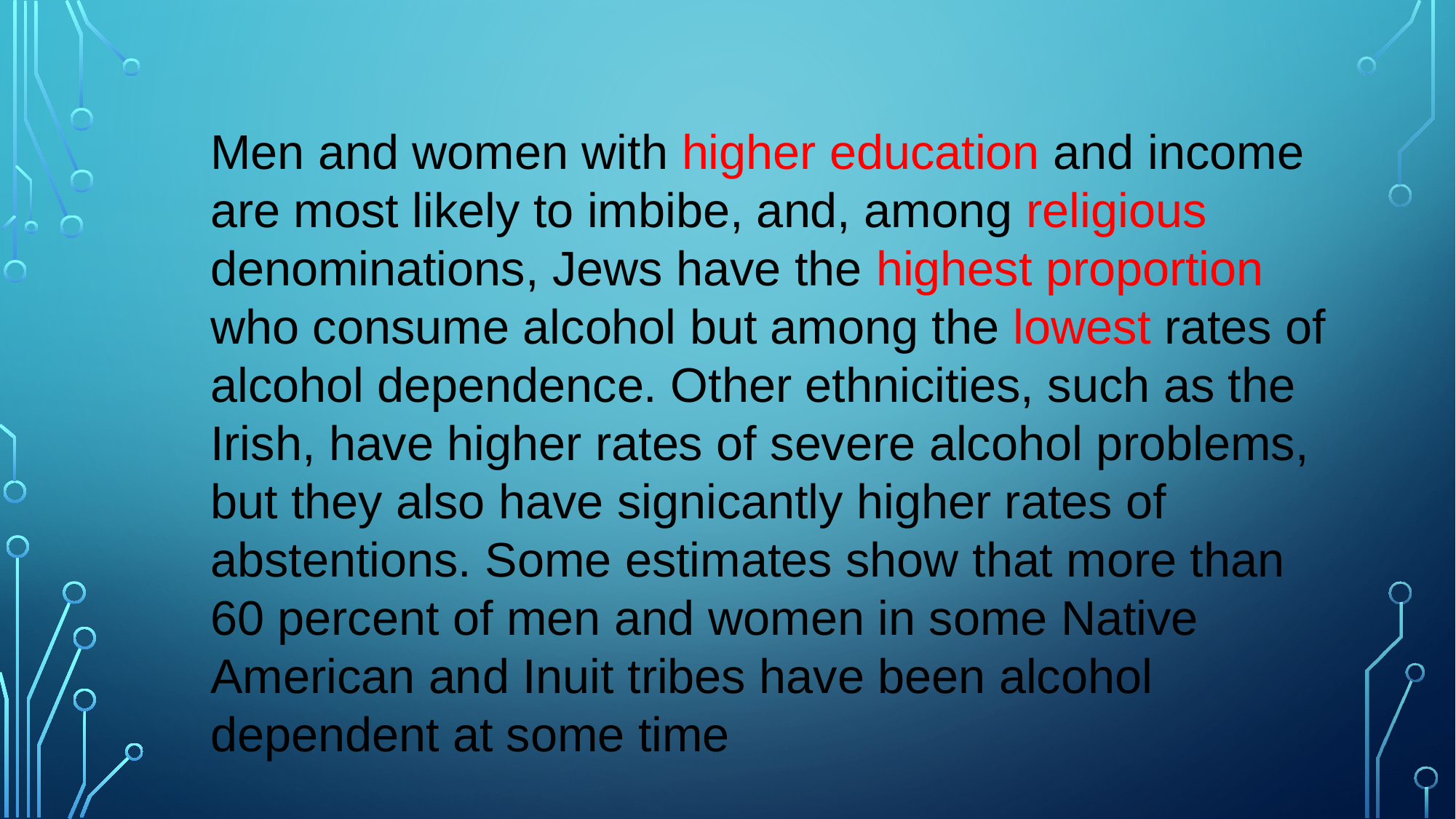

Men and women with higher education and income are most likely to imbibe, and, among religious denominations, Jews have the highest proportion who consume alcohol but among the lowest rates of alcohol dependence. Other ethnicities, such as the Irish, have higher rates of severe alcohol problems, but they also have signicantly higher rates of abstentions. Some estimates show that more than 60 percent of men and women in some Native American and Inuit tribes have been alcohol dependent at some time